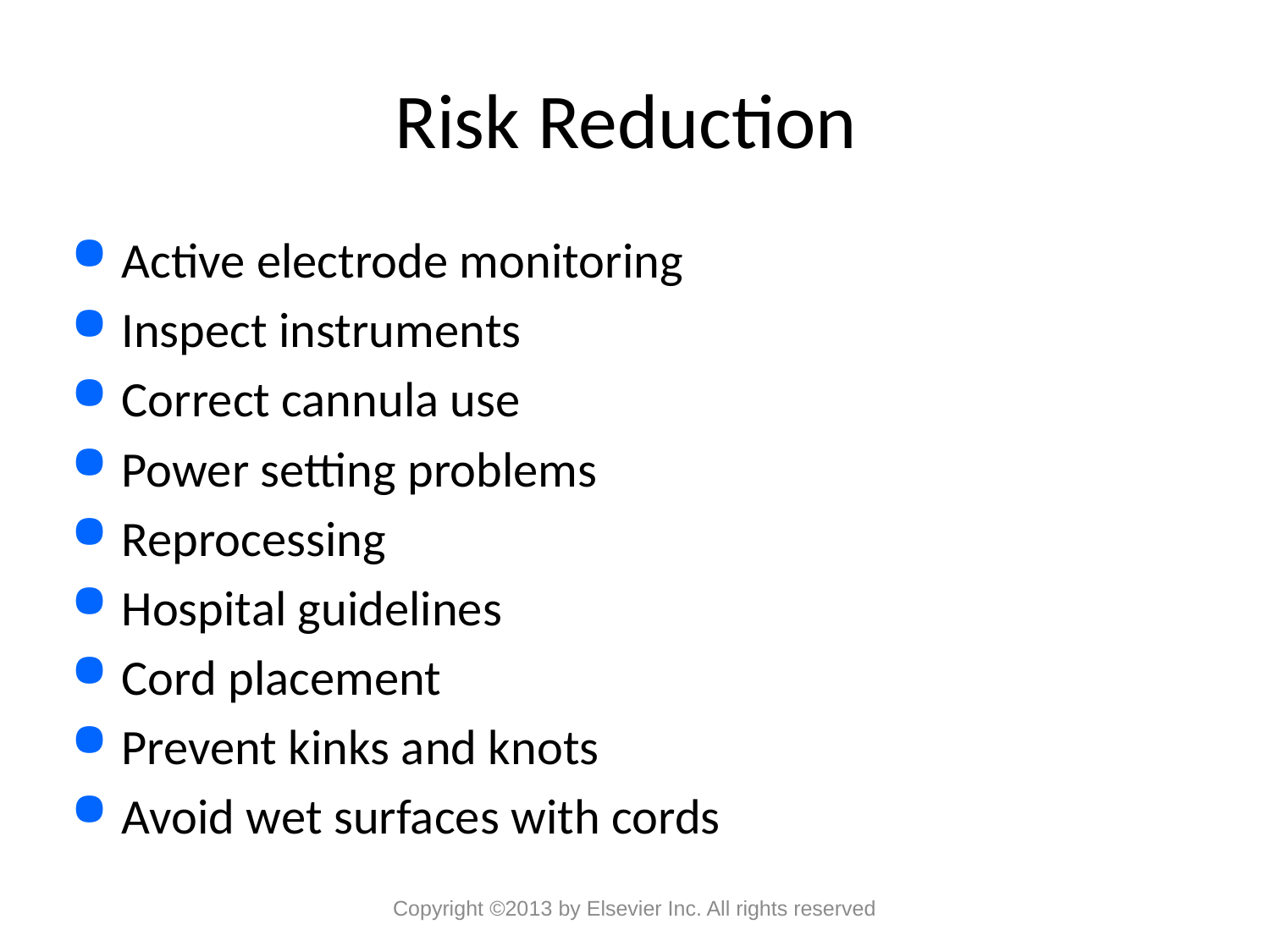

# Risk Reduction
Active electrode monitoring
Inspect instruments
Correct cannula use
Power setting problems
Reprocessing
Hospital guidelines
Cord placement
Prevent kinks and knots
Avoid wet surfaces with cords

Copyright ©2013 by Elsevier Inc. All rights reserved